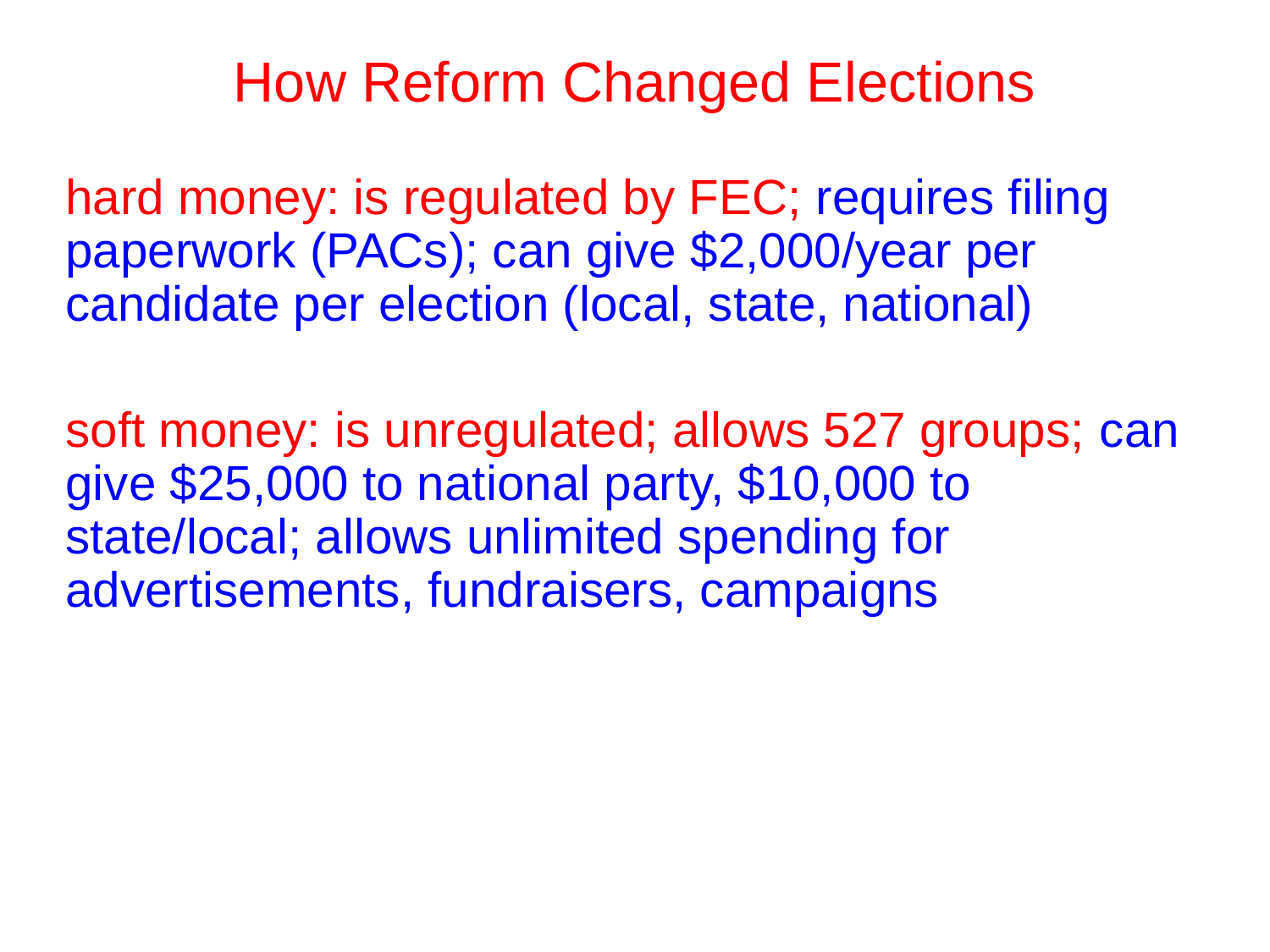

How Reform Changed Elections
hard money: is regulated by FEC; requires filing paperwork (PACs); can give $2,000/year per candidate per election (local, state, national)

soft money: is unregulated; allows 527 groups; can give $25,000 to national party, $10,000 to state/local; allows unlimited spending for advertisements, fundraisers, campaigns